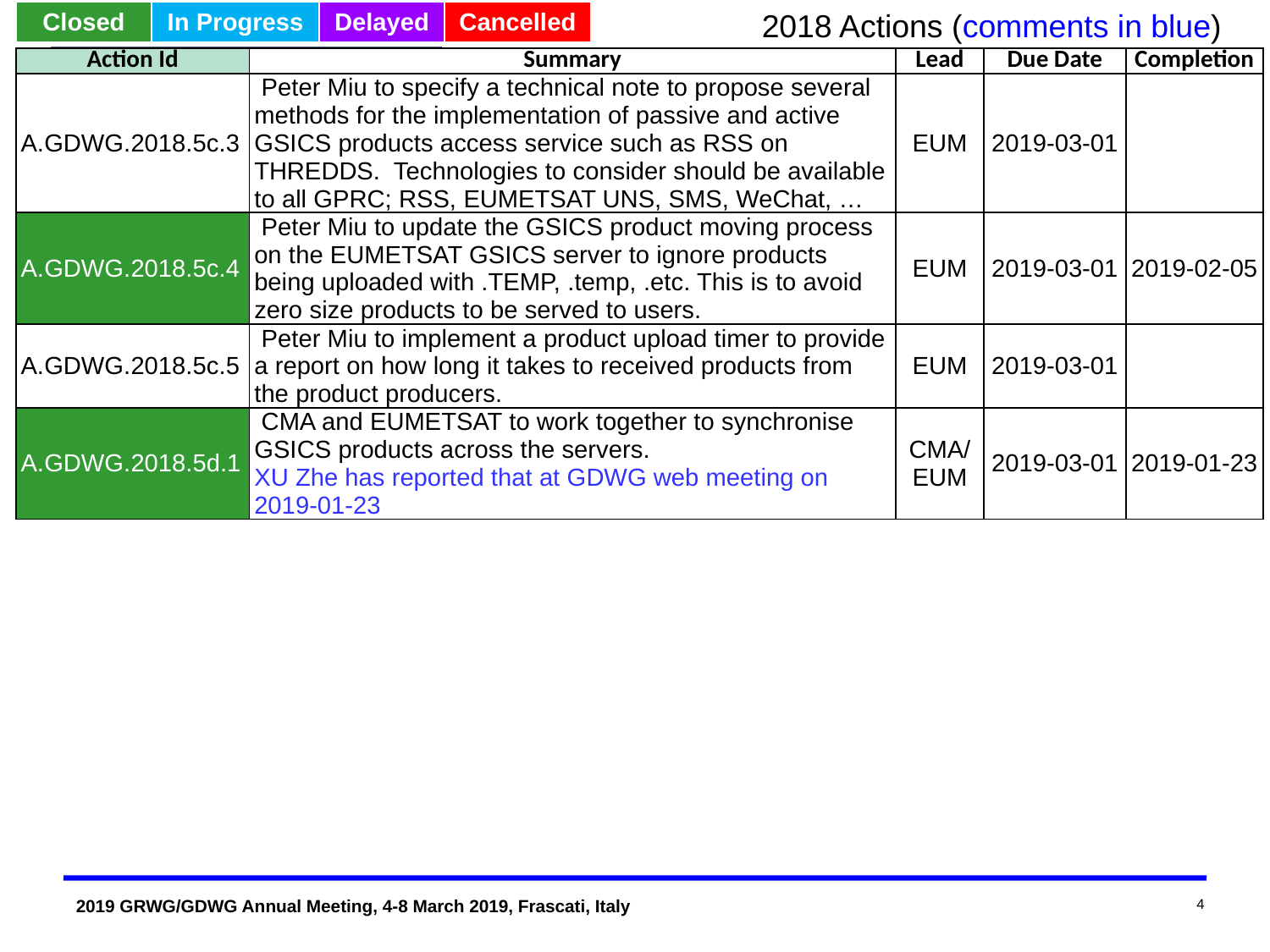

2018 Actions (comments in blue)
| Closed | In Progress | Delayed | Cancelled |
| --- | --- | --- | --- |
| Action Id | Summary | Lead | Due Date | Completion |
| --- | --- | --- | --- | --- |
| A.GDWG.2018.5c.3 | Peter Miu to specify a technical note to propose several methods for the implementation of passive and active GSICS products access service such as RSS on THREDDS. Technologies to consider should be available to all GPRC; RSS, EUMETSAT UNS, SMS, WeChat, … | EUM | 2019-03-01 |  |
| A.GDWG.2018.5c.4 | Peter Miu to update the GSICS product moving process on the EUMETSAT GSICS server to ignore products being uploaded with .TEMP, .temp, .etc. This is to avoid zero size products to be served to users. | EUM | 2019-03-01 | 2019-02-05 |
| A.GDWG.2018.5c.5 | Peter Miu to implement a product upload timer to provide a report on how long it takes to received products from the product producers. | EUM | 2019-03-01 |  |
| A.GDWG.2018.5d.1 | CMA and EUMETSAT to work together to synchronise GSICS products across the servers. XU Zhe has reported that at GDWG web meeting on 2019-01-23 | CMA/EUM | 2019-03-01 | 2019-01-23 |
4